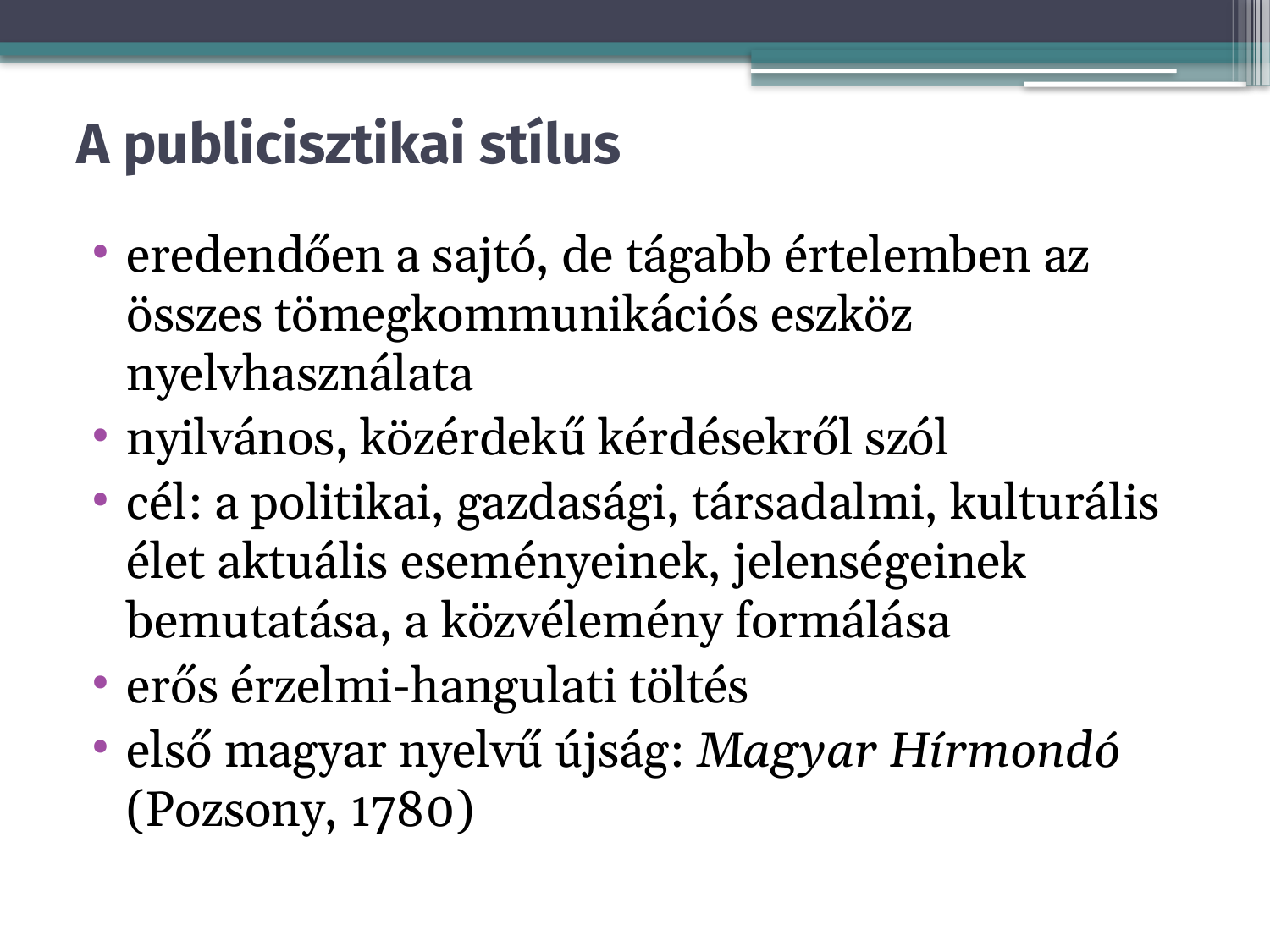

# A publicisztikai stílus
eredendően a sajtó, de tágabb értelemben az összes tömegkommunikációs eszköz nyelvhasználata
nyilvános, közérdekű kérdésekről szól
cél: a politikai, gazdasági, társadalmi, kulturális élet aktuális eseményeinek, jelenségeinek bemutatása, a közvélemény formálása
erős érzelmi-hangulati töltés
első magyar nyelvű újság: Magyar Hírmondó (Pozsony, 1780)